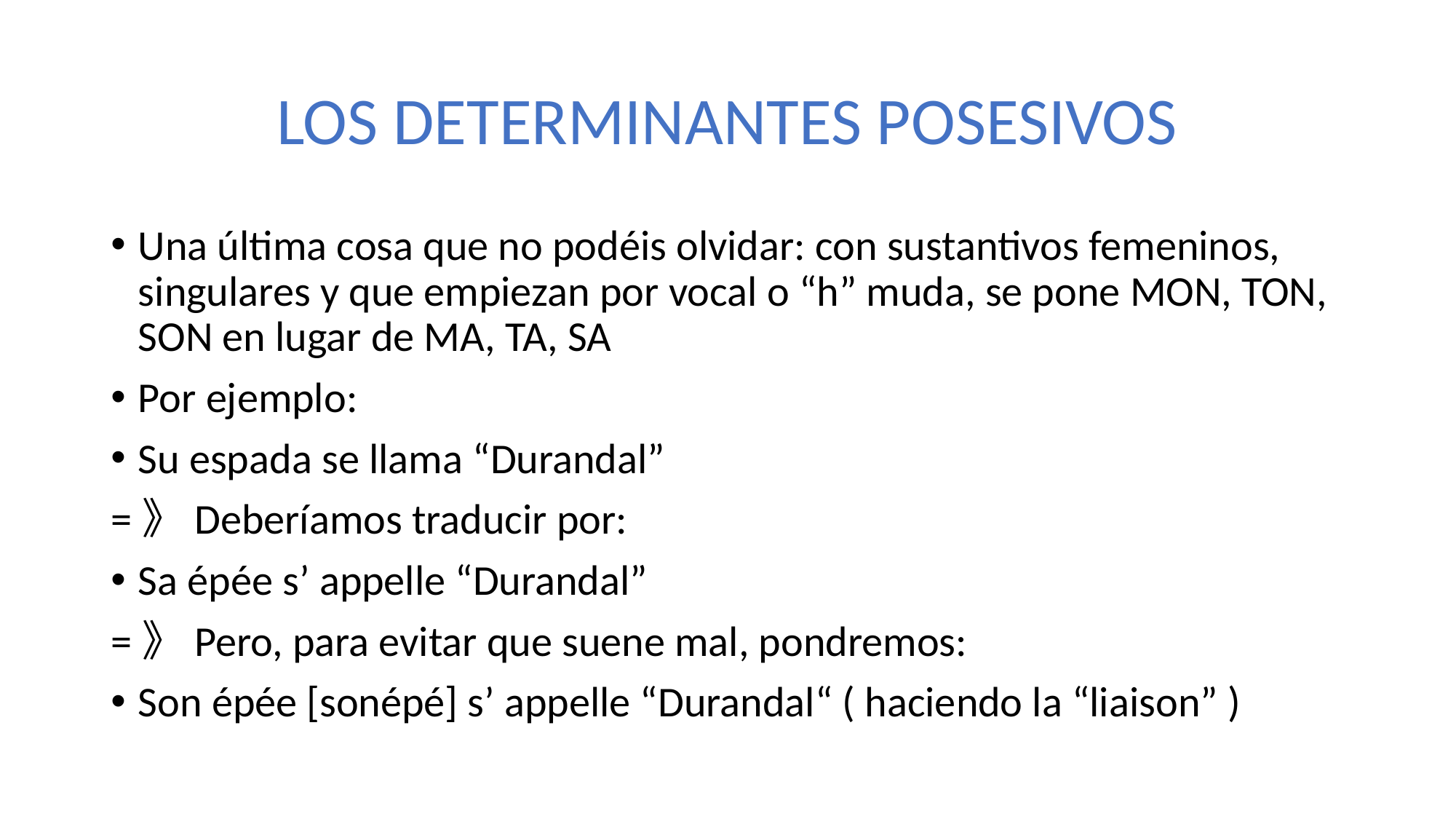

# LOS DETERMINANTES POSESIVOS
Una última cosa que no podéis olvidar: con sustantivos femeninos, singulares y que empiezan por vocal o “h” muda, se pone MON, TON, SON en lugar de MA, TA, SA
Por ejemplo:
Su espada se llama “Durandal”
=》Deberíamos traducir por:
Sa épée s’ appelle “Durandal”
=》Pero, para evitar que suene mal, pondremos:
Son épée [sonépé] s’ appelle “Durandal“ ( haciendo la “liaison” )